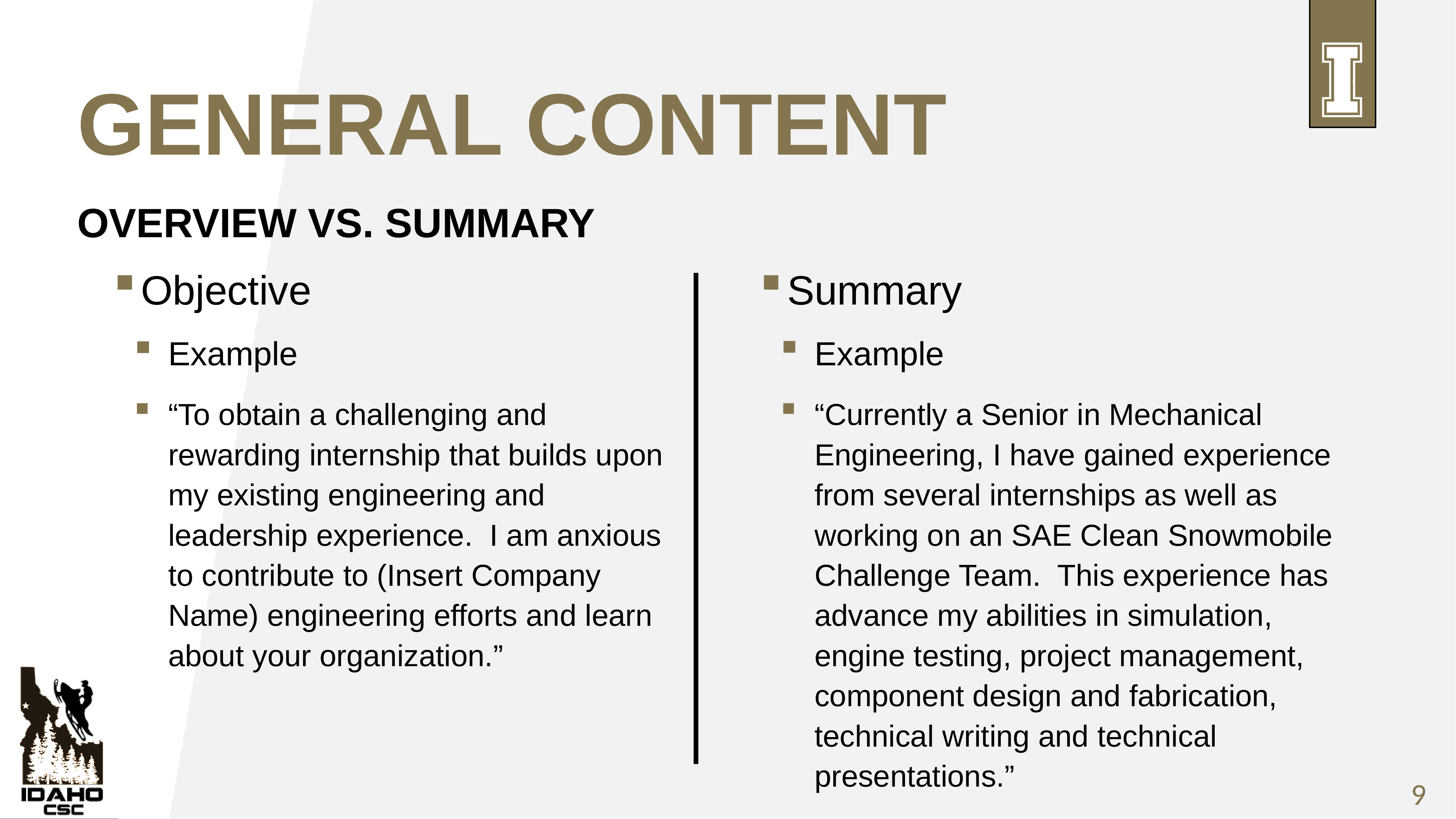

# General Content
Overview vs. summary
Objective
Example
“To obtain a challenging and rewarding internship that builds upon my existing engineering and leadership experience.  I am anxious to contribute to (Insert Company Name) engineering efforts and learn about your organization.”
Summary
Example
“Currently a Senior in Mechanical Engineering, I have gained experience from several internships as well as working on an SAE Clean Snowmobile Challenge Team.  This experience has advance my abilities in simulation, engine testing, project management, component design and fabrication, technical writing and technical presentations.”